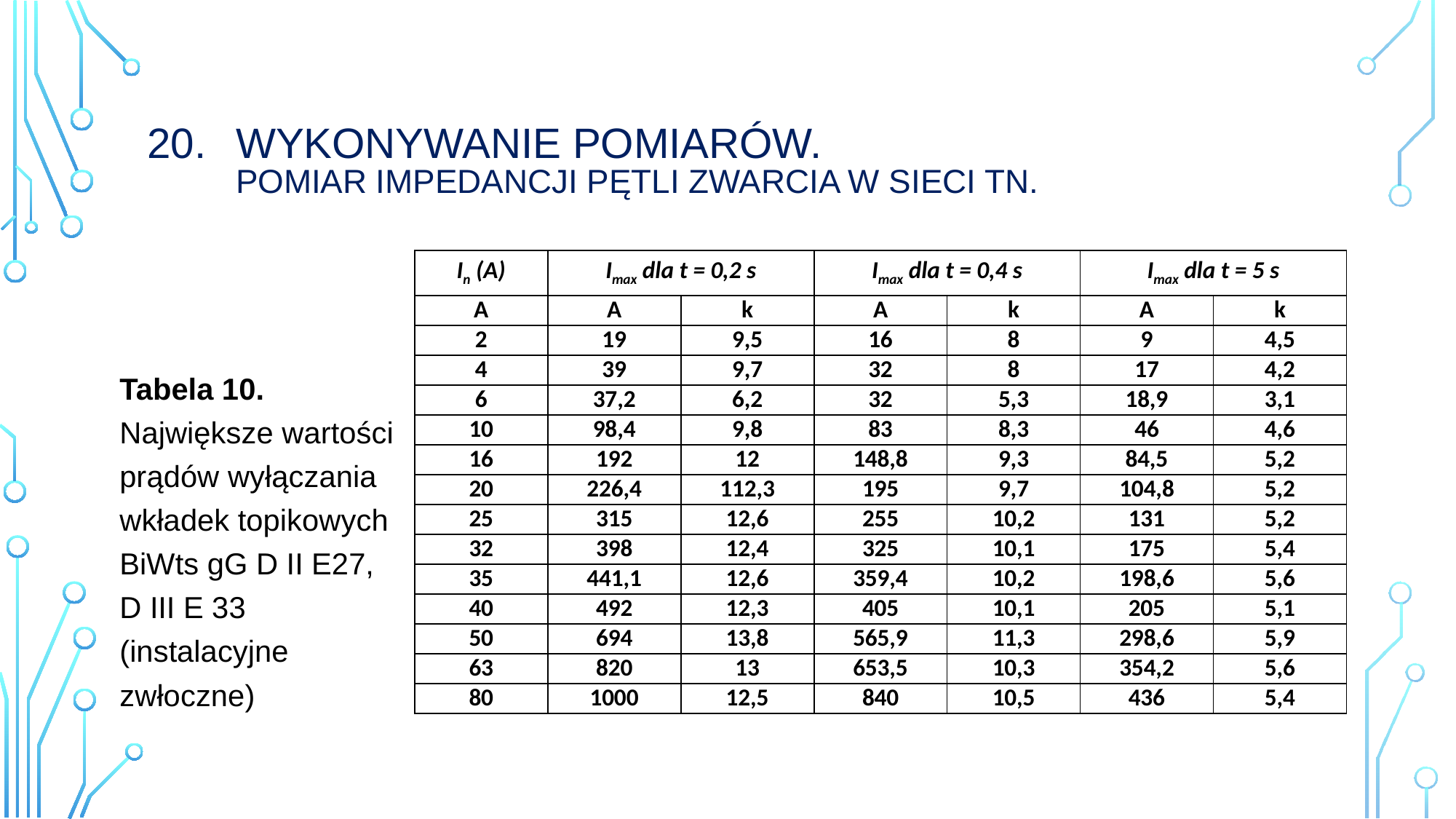

# Wykonywanie Pomiarów. pomiar impedancji pętli zwarcia w sieci TN.
| In (A) | Imax dla t = 0,2 s |  | Imax dla t = 0,4 s |  | Imax dla t = 5 s |  |
| --- | --- | --- | --- | --- | --- | --- |
| A | A | k | A | k | A | k |
| 2 | 19 | 9,5 | 16 | 8 | 9 | 4,5 |
| 4 | 39 | 9,7 | 32 | 8 | 17 | 4,2 |
| 6 | 37,2 | 6,2 | 32 | 5,3 | 18,9 | 3,1 |
| 10 | 98,4 | 9,8 | 83 | 8,3 | 46 | 4,6 |
| 16 | 192 | 12 | 148,8 | 9,3 | 84,5 | 5,2 |
| 20 | 226,4 | 112,3 | 195 | 9,7 | 104,8 | 5,2 |
| 25 | 315 | 12,6 | 255 | 10,2 | 131 | 5,2 |
| 32 | 398 | 12,4 | 325 | 10,1 | 175 | 5,4 |
| 35 | 441,1 | 12,6 | 359,4 | 10,2 | 198,6 | 5,6 |
| 40 | 492 | 12,3 | 405 | 10,1 | 205 | 5,1 |
| 50 | 694 | 13,8 | 565,9 | 11,3 | 298,6 | 5,9 |
| 63 | 820 | 13 | 653,5 | 10,3 | 354,2 | 5,6 |
| 80 | 1000 | 12,5 | 840 | 10,5 | 436 | 5,4 |
Tabela 10. Największe wartości prądów wyłączania wkładek topikowych BiWts gG D II E27, D III E 33 (instalacyjne zwłoczne)